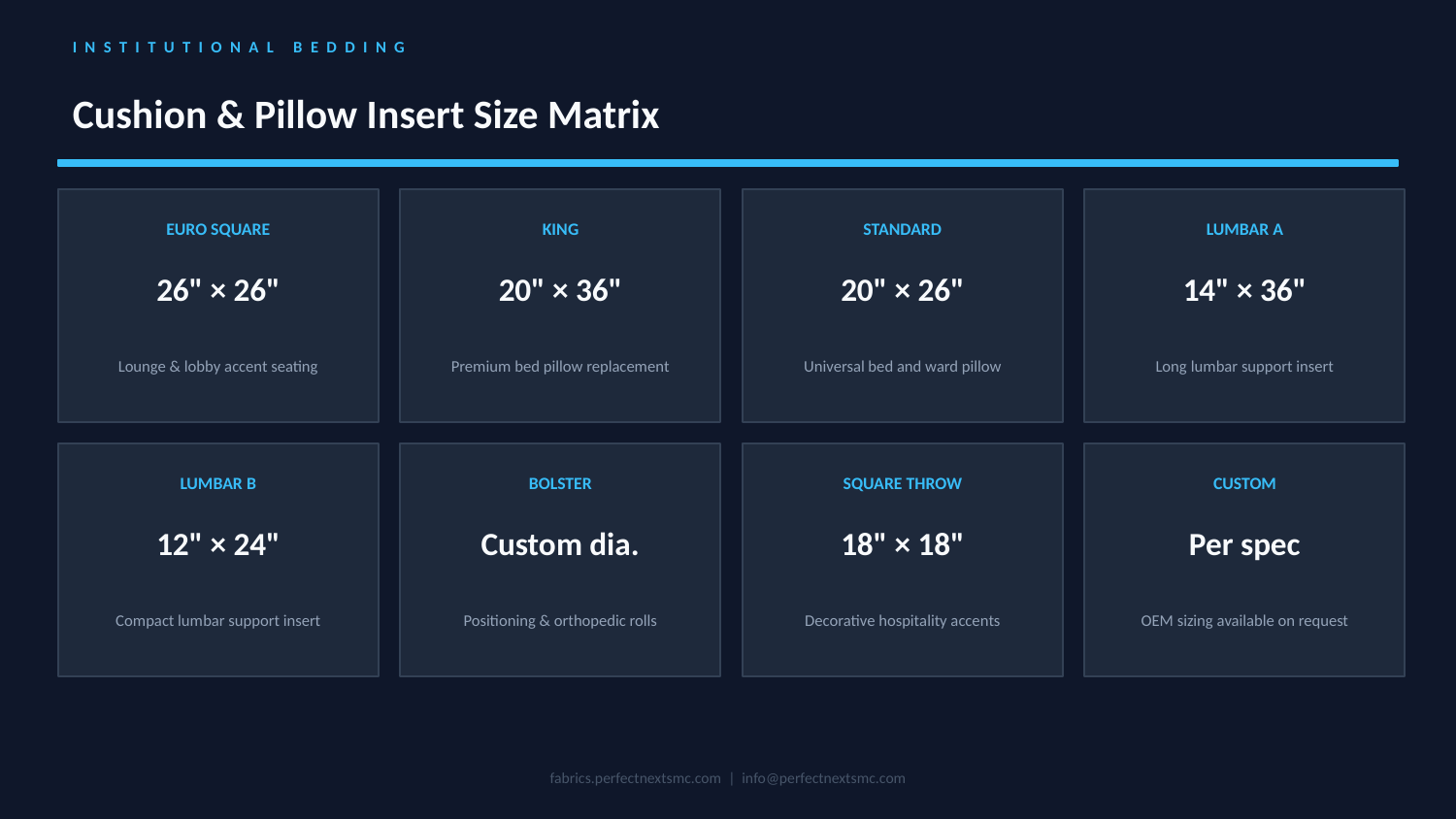

INSTITUTIONAL BEDDING
Cushion & Pillow Insert Size Matrix

EURO SQUARE
KING
STANDARD
LUMBAR A
26" × 26"
20" × 36"
20" × 26"
14" × 36"
Lounge & lobby accent seating
Premium bed pillow replacement
Universal bed and ward pillow
Long lumbar support insert

LUMBAR B
BOLSTER
SQUARE THROW
CUSTOM
12" × 24"
Custom dia.
18" × 18"
Per spec
Compact lumbar support insert
Positioning & orthopedic rolls
Decorative hospitality accents
OEM sizing available on request
fabrics.perfectnextsmc.com  |  info@perfectnextsmc.com